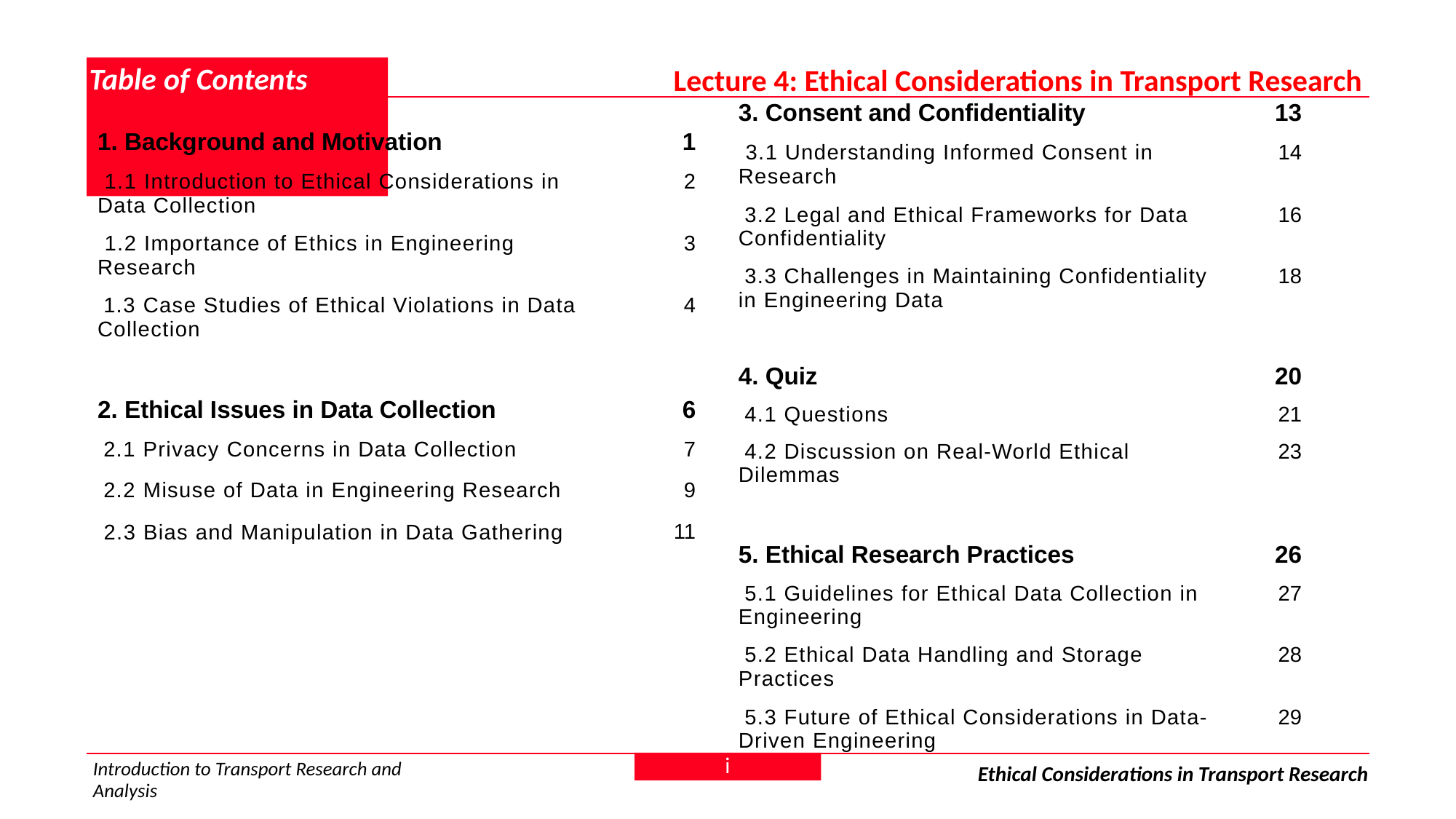

Lecture 4: Ethical Considerations in Transport Research
# Table of Contents
| 3. Consent and Confidentiality | 13 |
| --- | --- |
| 3.1 Understanding Informed Consent in Research | 14 |
| 3.2 Legal and Ethical Frameworks for Data Confidentiality | 16 |
| 3.3 Challenges in Maintaining Confidentiality in Engineering Data | 18 |
|  |  |
| 4. Quiz | 20 |
| 4.1 Questions | 21 |
| 4.2 Discussion on Real-World Ethical Dilemmas | 23 |
|  |  |
| 5. Ethical Research Practices | 26 |
| 5.1 Guidelines for Ethical Data Collection in Engineering | 27 |
| 5.2 Ethical Data Handling and Storage Practices | 28 |
| 5.3 Future of Ethical Considerations in Data-Driven Engineering | 29 |
| 1. Background and Motivation | 1 |
| --- | --- |
| 1.1 Introduction to Ethical Considerations in Data Collection | 2 |
| 1.2 Importance of Ethics in Engineering Research | 3 |
| 1.3 Case Studies of Ethical Violations in Data Collection | 4 |
|  |  |
| 2. Ethical Issues in Data Collection | 6 |
| 2.1 Privacy Concerns in Data Collection | 7 |
| 2.2 Misuse of Data in Engineering Research | 9 |
| 2.3 Bias and Manipulation in Data Gathering | 11 |
|  |  |
i
Introduction to Transport Research and Analysis
Ethical Considerations in Transport Research